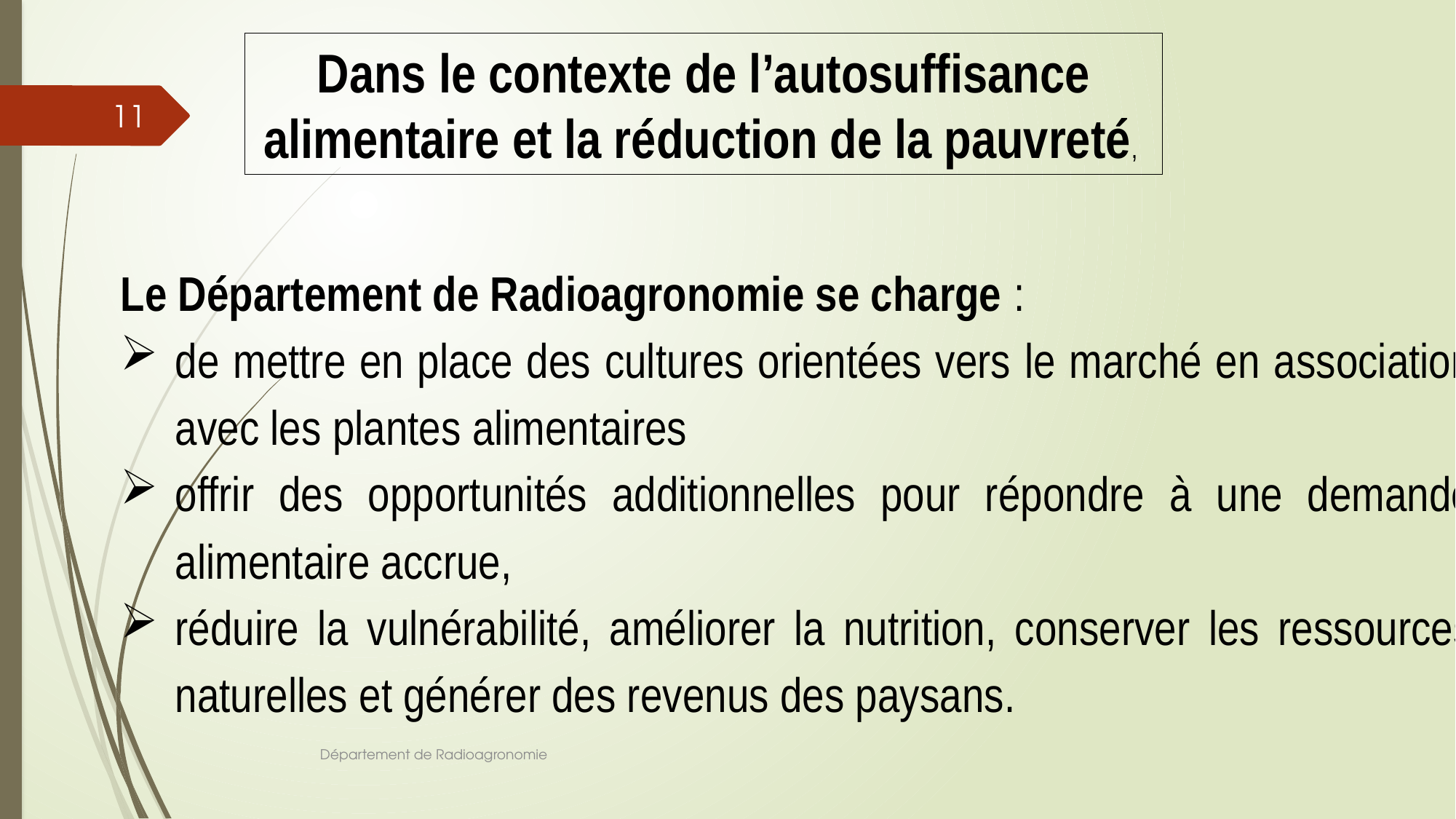

Dans le contexte de l’autosuffisance alimentaire et la réduction de la pauvreté,
11
Le Département de Radioagronomie se charge :
de mettre en place des cultures orientées vers le marché en association avec les plantes alimentaires
offrir des opportunités additionnelles pour répondre à une demande alimentaire accrue,
réduire la vulnérabilité, améliorer la nutrition, conserver les ressources naturelles et générer des revenus des paysans.
Département de Radioagronomie